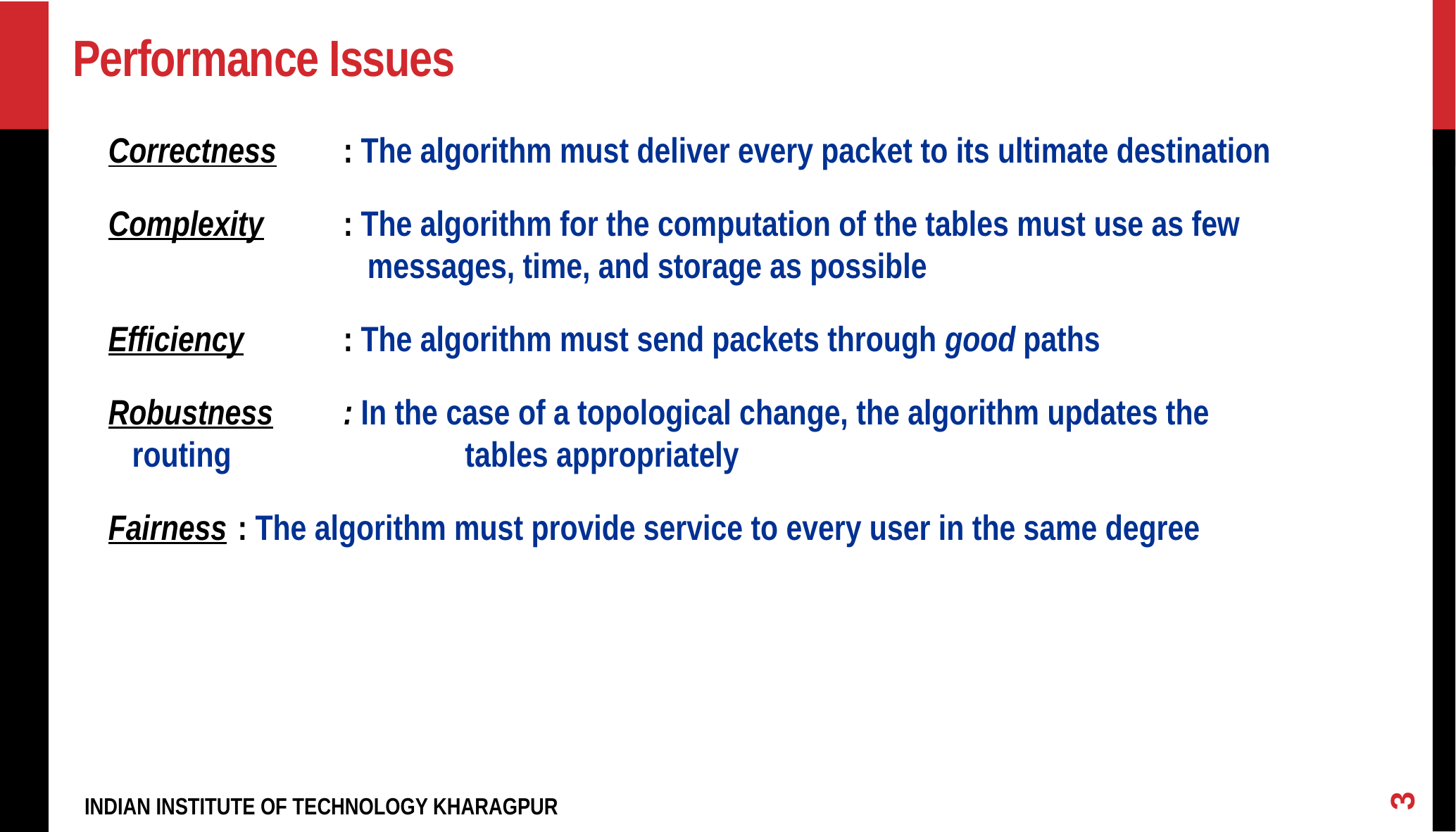

# Performance Issues
Correctness	: The algorithm must deliver every packet to its ultimate destination

Complexity	: The algorithm for the computation of the tables must use as few 		           	   messages, time, and storage as possible

Efficiency	: The algorithm must send packets through good paths

Robustness	: In the case of a topological change, the algorithm updates the routing 		  tables appropriately

Fairness	: The algorithm must provide service to every user in the same degree

3
INDIAN INSTITUTE OF TECHNOLOGY KHARAGPUR